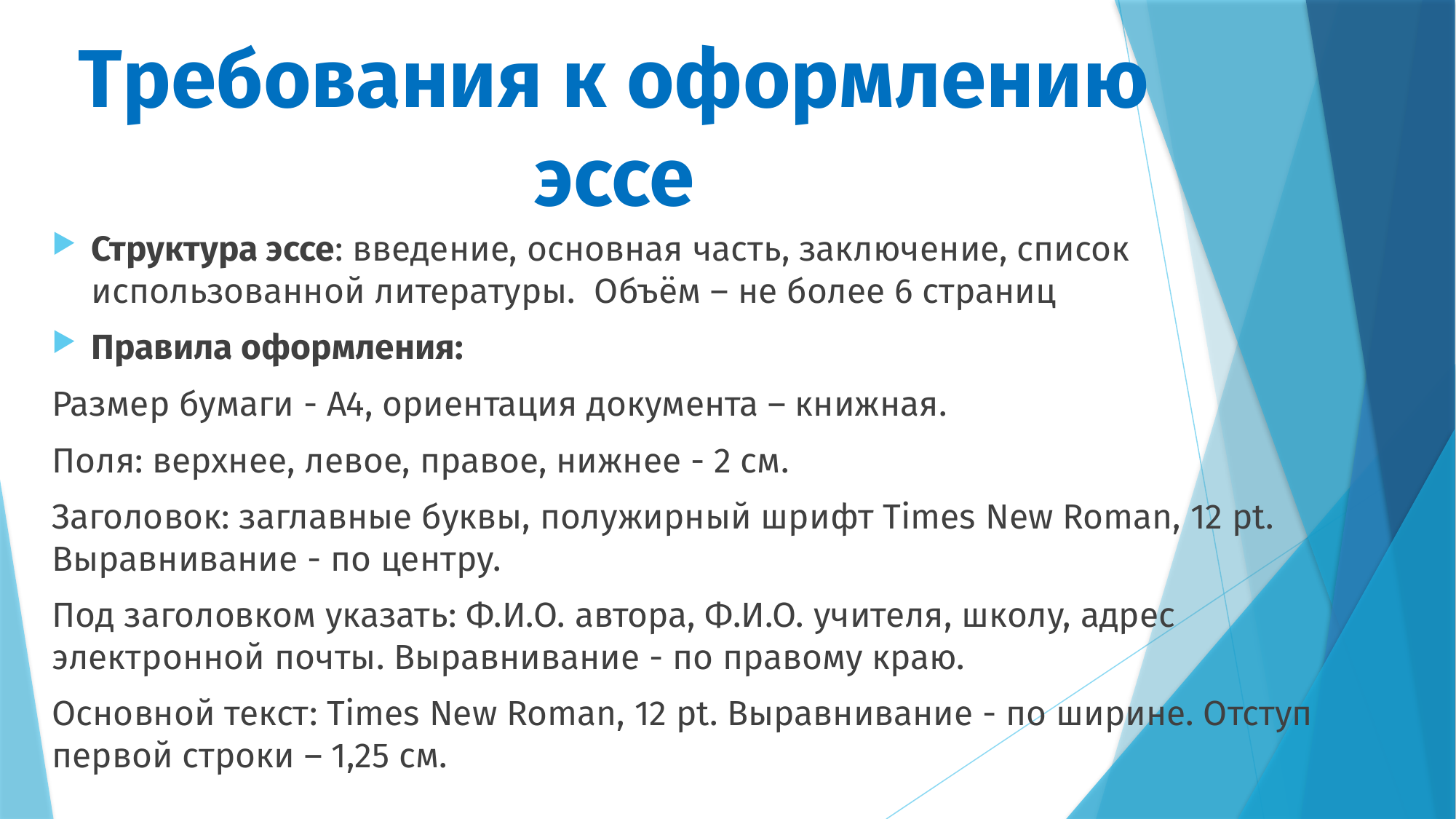

# Требования к оформлению эссе
Структура эссе: введение, основная часть, заключение, список использованной литературы.  Объём – не более 6 страниц
Правила оформления:
Размер бумаги - А4, ориентация документа – книжная.
Поля: верхнее, левое, правое, нижнее - 2 см.
Заголовок: заглавные буквы, полужирный шрифт Times New Roman, 12 pt. Выравнивание - по центру.
Под заголовком указать: Ф.И.О. автора, Ф.И.О. учителя, школу, адрес электронной почты. Выравнивание - по правому краю.
Основной текст: Times New Roman, 12 pt. Выравнивание - по ширине. Отступ первой строки – 1,25 см.